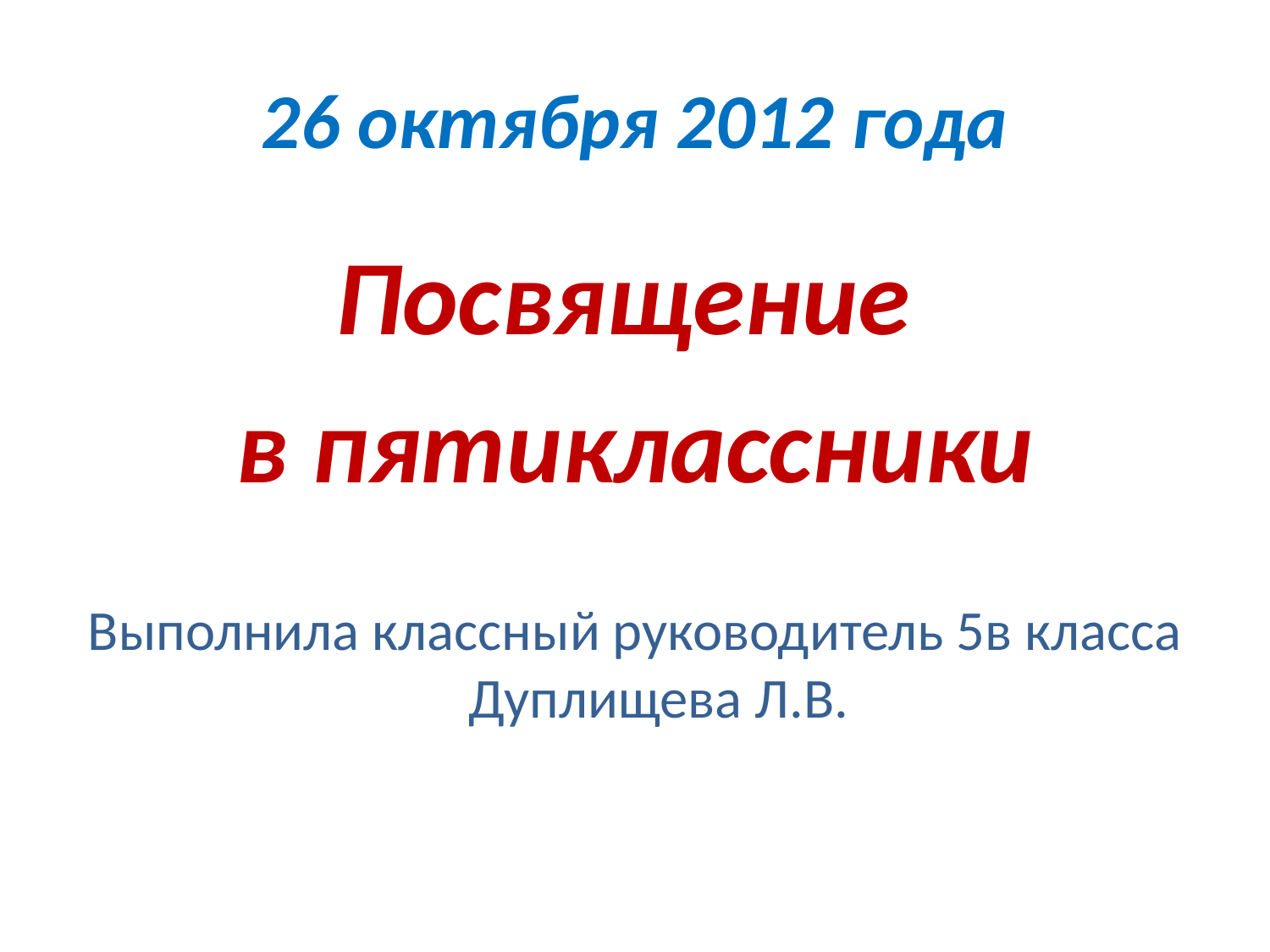

# 26 октября 2012 года
Посвящение
в пятиклассники

Выполнила классный руководитель 5в класса Дуплищева Л.В.